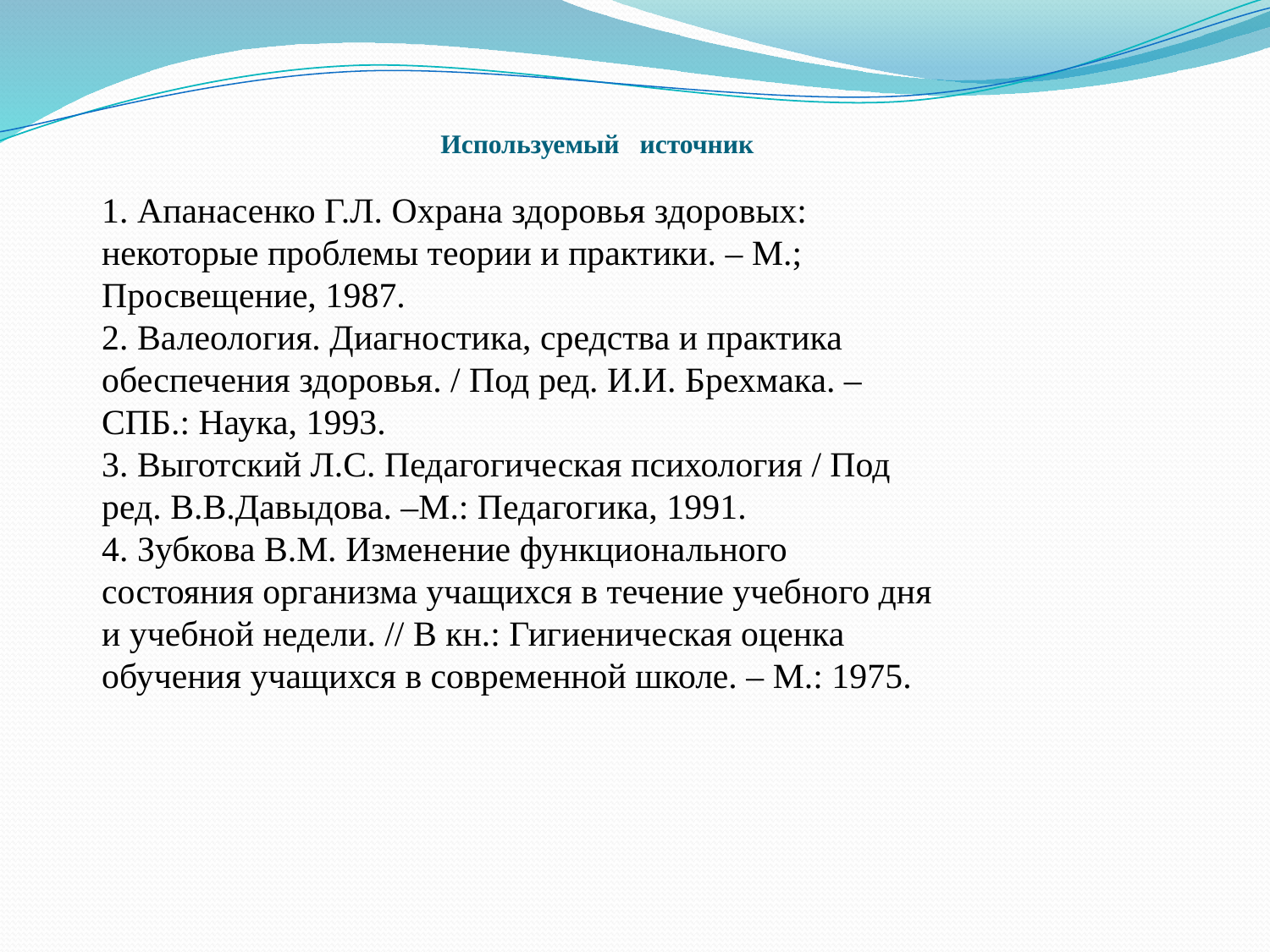

# Используемый   источник
1. Апанасенко Г.Л. Охрана здоровья здоровых: некоторые проблемы теории и практики. – М.; Просвещение, 1987.
2. Валеология. Диагностика, средства и практика обеспечения здоровья. / Под ред. И.И. Брехмака. – СПБ.: Наука, 1993.
3. Выготский Л.С. Педагогическая психология / Под ред. В.В.Давыдова. –М.: Педагогика, 1991.
4. Зубкова В.М. Изменение функционального состояния организма учащихся в течение учебного дня и учебной недели. // В кн.: Гигиеническая оценка обучения учащихся в современной школе. – М.: 1975.